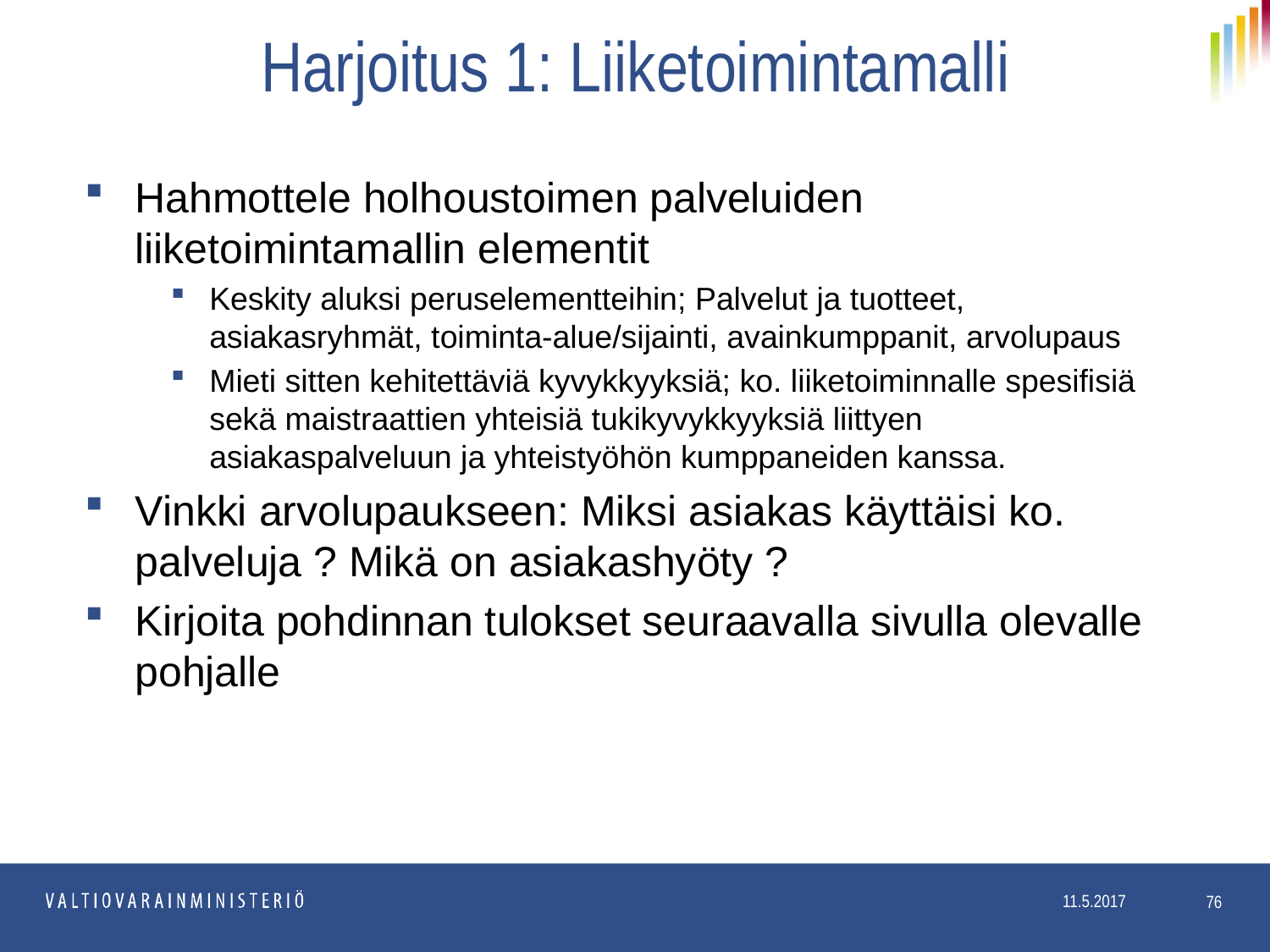

# Harjoitus 1: Liiketoimintamalli
Hahmottele holhoustoimen palveluiden liiketoimintamallin elementit
Keskity aluksi peruselementteihin; Palvelut ja tuotteet, asiakasryhmät, toiminta-alue/sijainti, avainkumppanit, arvolupaus
Mieti sitten kehitettäviä kyvykkyyksiä; ko. liiketoiminnalle spesifisiä sekä maistraattien yhteisiä tukikyvykkyyksiä liittyen asiakaspalveluun ja yhteistyöhön kumppaneiden kanssa.
Vinkki arvolupaukseen: Miksi asiakas käyttäisi ko. palveluja ? Mikä on asiakashyöty ?
Kirjoita pohdinnan tulokset seuraavalla sivulla olevalle pohjalle

76
11.5.2017